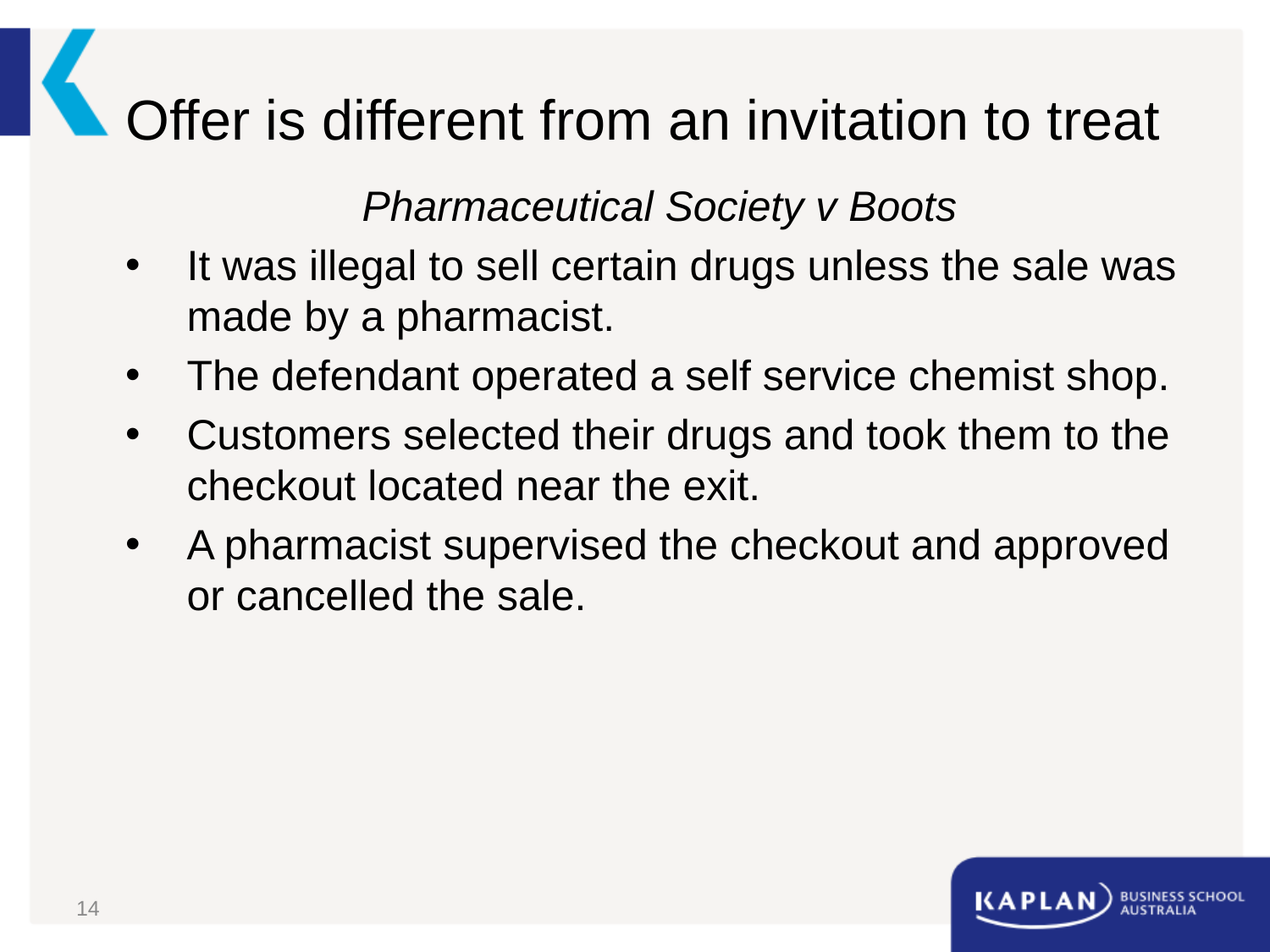

# Offer is different from an invitation to treat
Pharmaceutical Society v Boots
It was illegal to sell certain drugs unless the sale was made by a pharmacist.
The defendant operated a self service chemist shop.
Customers selected their drugs and took them to the checkout located near the exit.
A pharmacist supervised the checkout and approved or cancelled the sale.
14